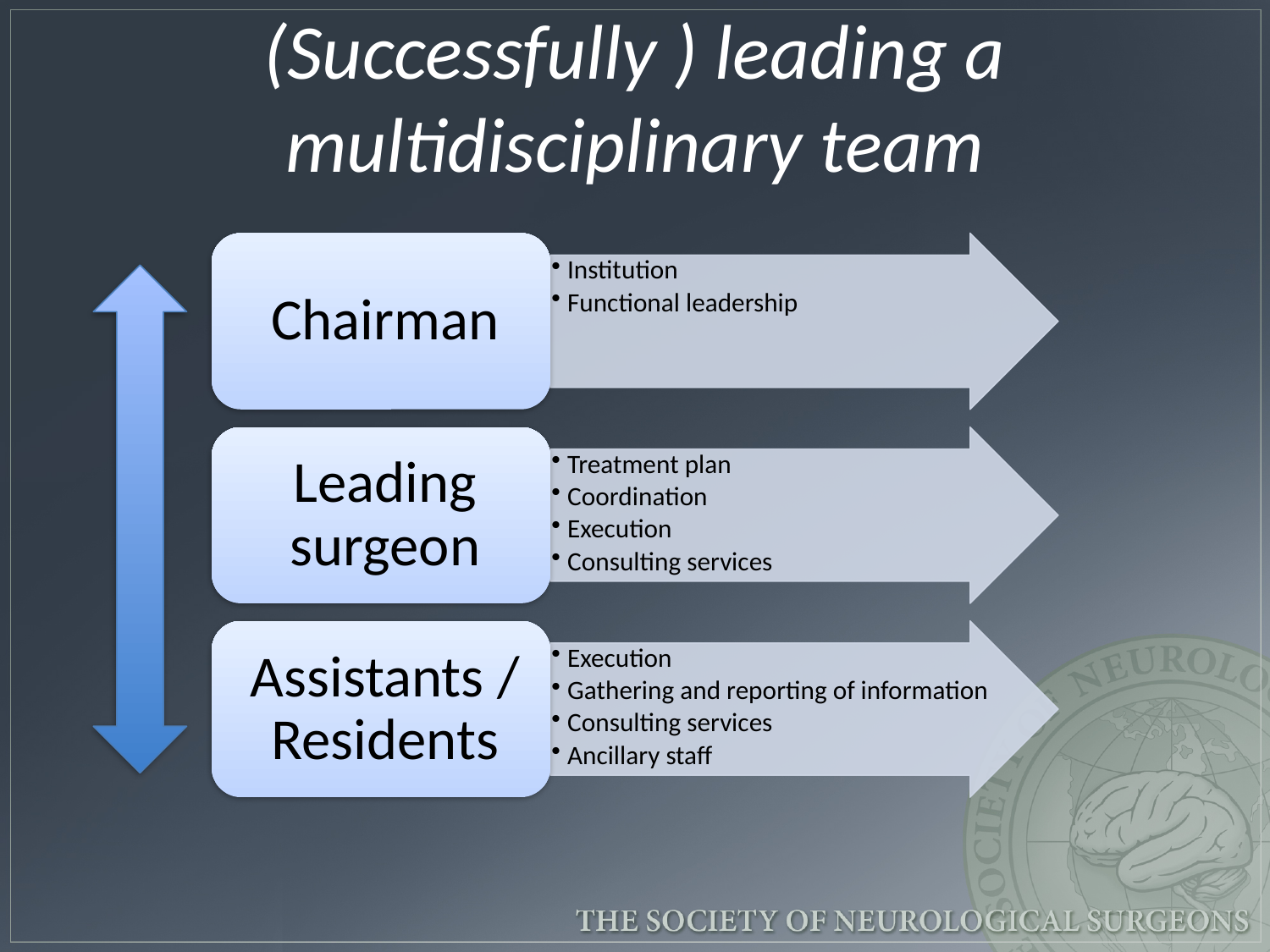

# (Successfully ) leading a multidisciplinary team
Institution
Functional leadership
Chairman
Treatment plan
Coordination
Execution
Consulting services
Leading surgeon
Execution
Gathering and reporting of information
Consulting services
Ancillary staff
Assistants / Residents